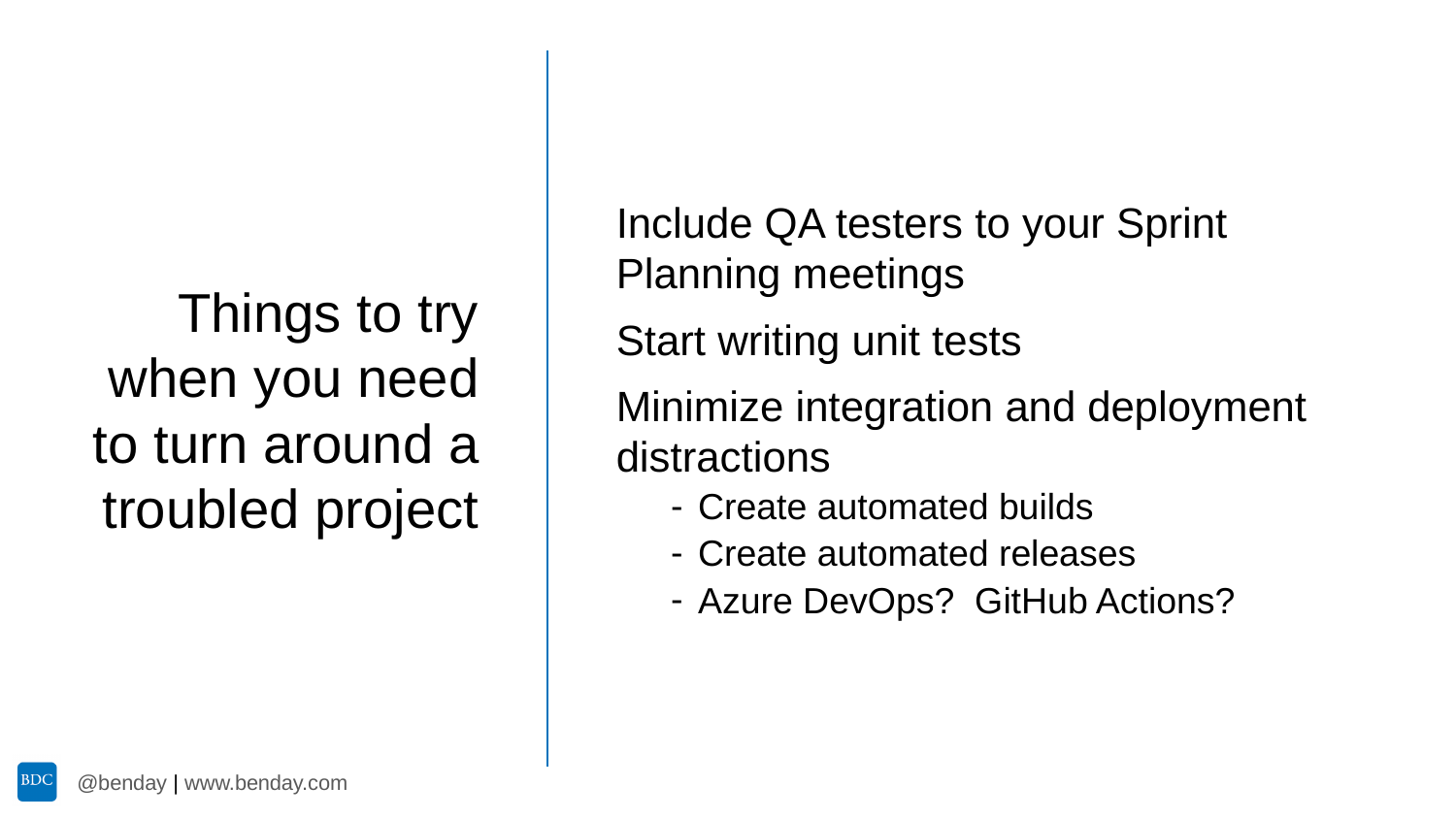

Include QA testers to your Sprint Planning meetings
Start writing unit tests
Minimize integration and deployment distractions
Create automated builds
Create automated releases
Azure DevOps?  GitHub Actions?
Things to try when you need to turn around a troubled project